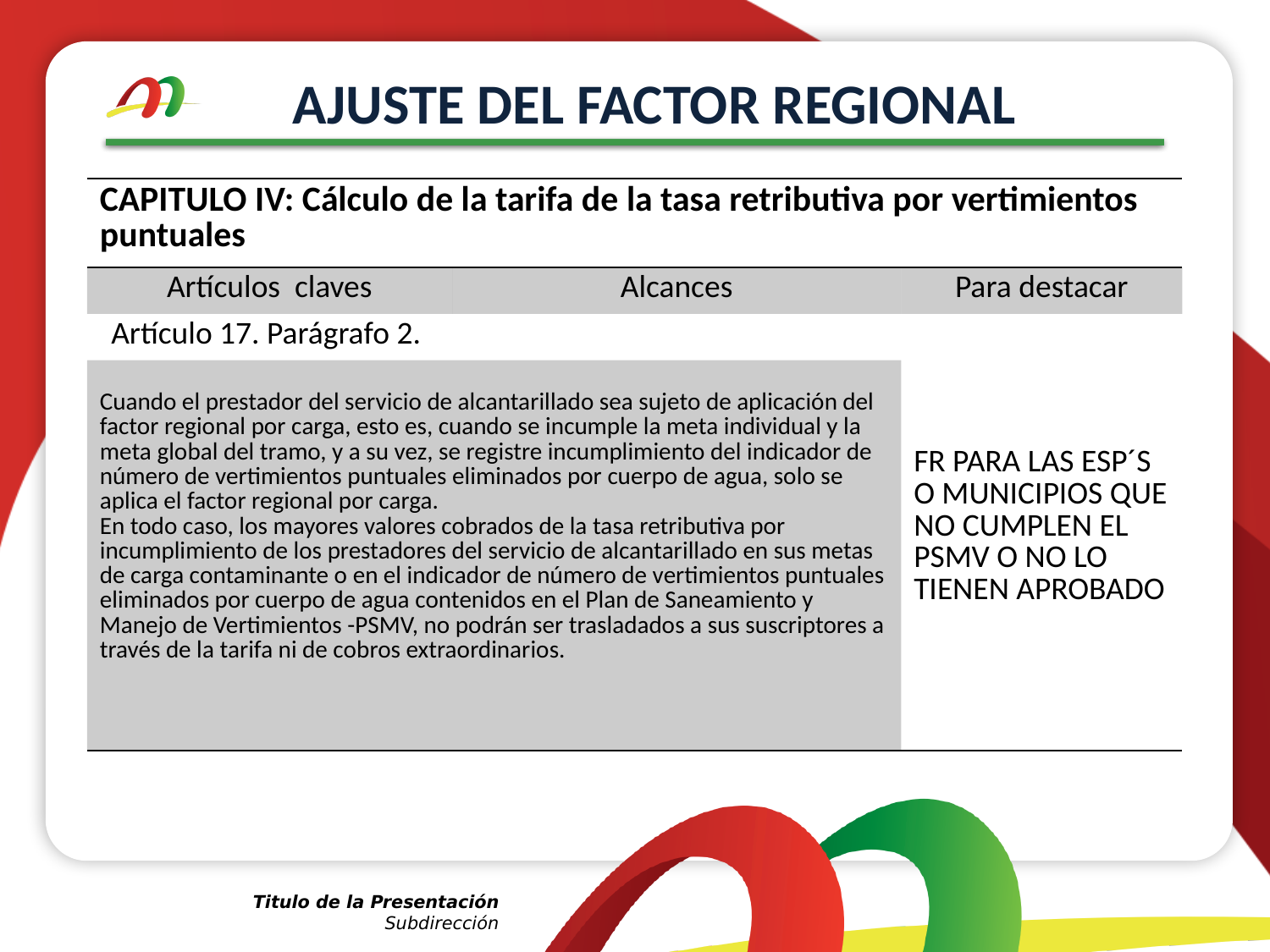

# AJUSTE DEL FACTOR REGIONAL
| CAPITULO IV: Cálculo de la tarifa de la tasa retributiva por vertimientos puntuales |  |  |
| --- | --- | --- |
| Artículos claves | Alcances | Para destacar |
| Artículo 17. Parágrafo 2. |  | FR PARA LAS ESP´S O MUNICIPIOS QUE NO CUMPLEN EL PSMV O NO LO TIENEN APROBADO |
| Cuando el prestador del servicio de alcantarillado sea sujeto de aplicación del factor regional por carga, esto es, cuando se incumple la meta individual y la meta global del tramo, y a su vez, se registre incumplimiento del indicador de número de vertimientos puntuales eliminados por cuerpo de agua, solo se aplica el factor regional por carga. En todo caso, los mayores valores cobrados de la tasa retributiva por incumplimiento de los prestadores del servicio de alcantarillado en sus metas de carga contaminante o en el indicador de número de vertimientos puntuales eliminados por cuerpo de agua contenidos en el Plan de Saneamiento y Manejo de Vertimientos -PSMV, no podrán ser trasladados a sus suscriptores a través de la tarifa ni de cobros extraordinarios. |  |  |